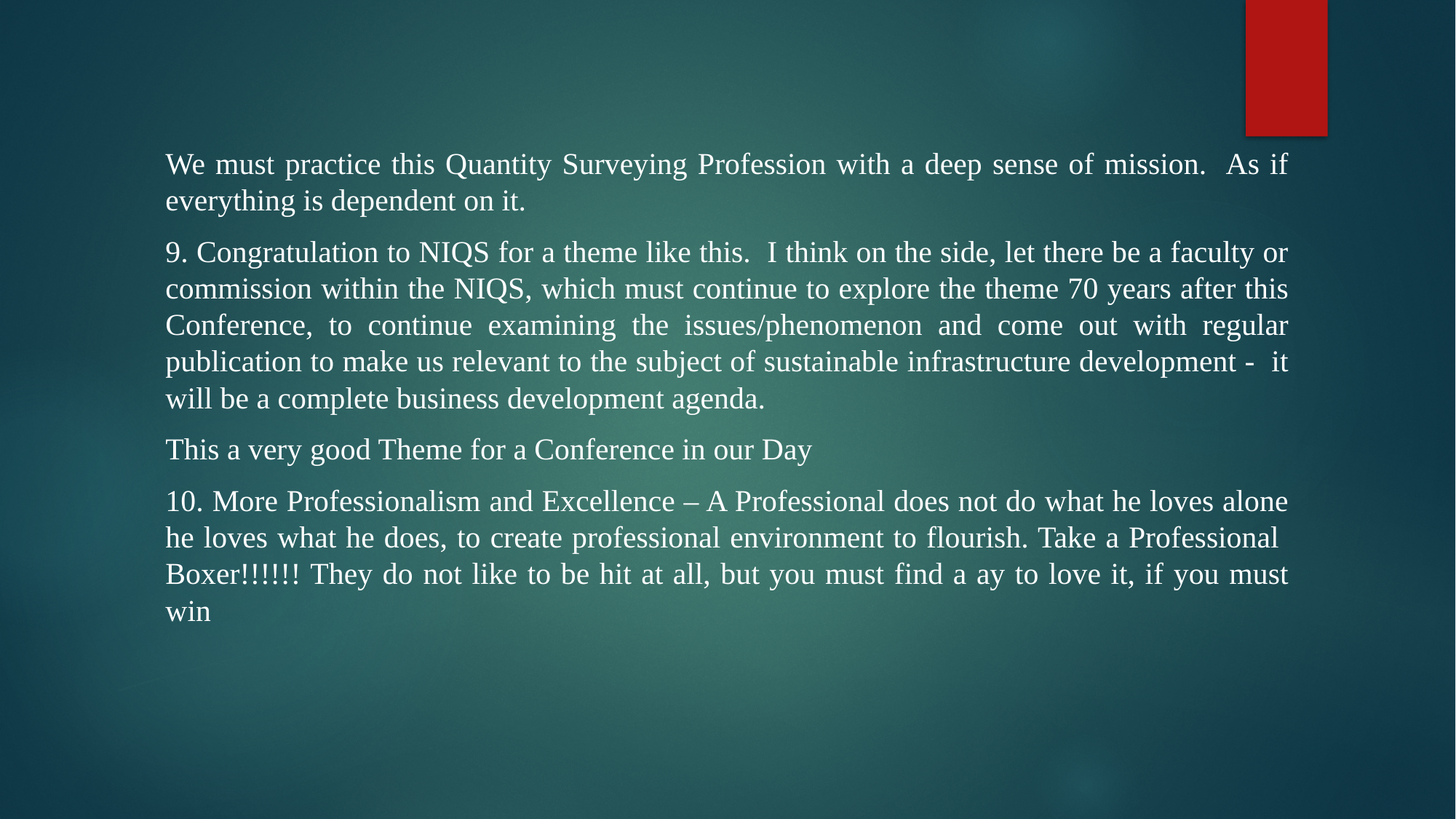

#
We must practice this Quantity Surveying Profession with a deep sense of mission.  As if everything is dependent on it.
9. Congratulation to NIQS for a theme like this.  I think on the side, let there be a faculty or commission within the NIQS, which must continue to explore the theme 70 years after this Conference, to continue examining the issues/phenomenon and come out with regular publication to make us relevant to the subject of sustainable infrastructure development -  it will be a complete business development agenda.
This a very good Theme for a Conference in our Day
10. More Professionalism and Excellence – A Professional does not do what he loves alone he loves what he does, to create professional environment to flourish. Take a Professional  Boxer!!!!!! They do not like to be hit at all, but you must find a ay to love it, if you must win